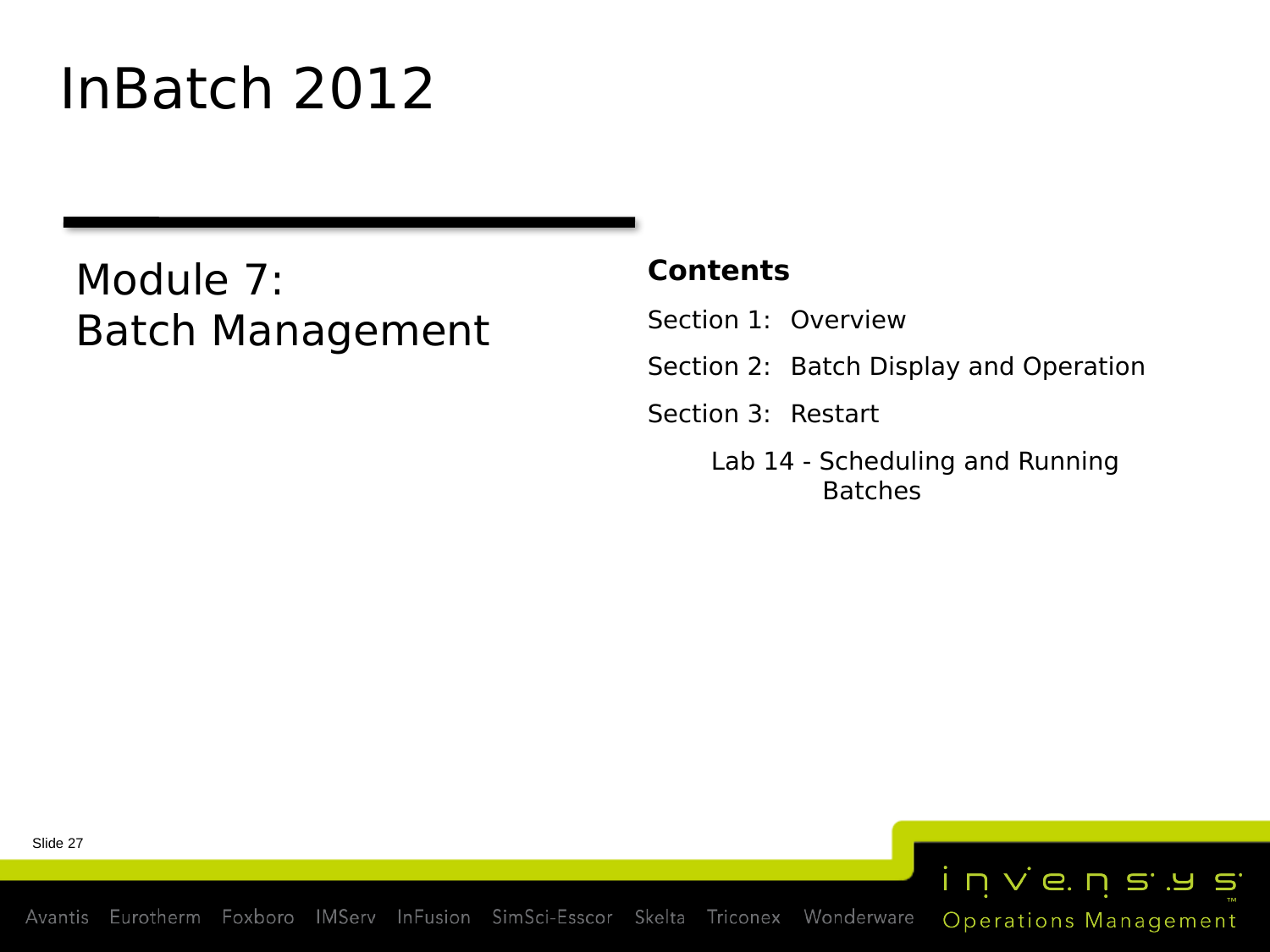

# InBatch 2012

Module 7:
Batch Management
Contents
Section 1:	Overview
Section 2:	Batch Display and Operation
Section 3:	Restart
Lab 14 - Scheduling and Running Batches
Slide 27